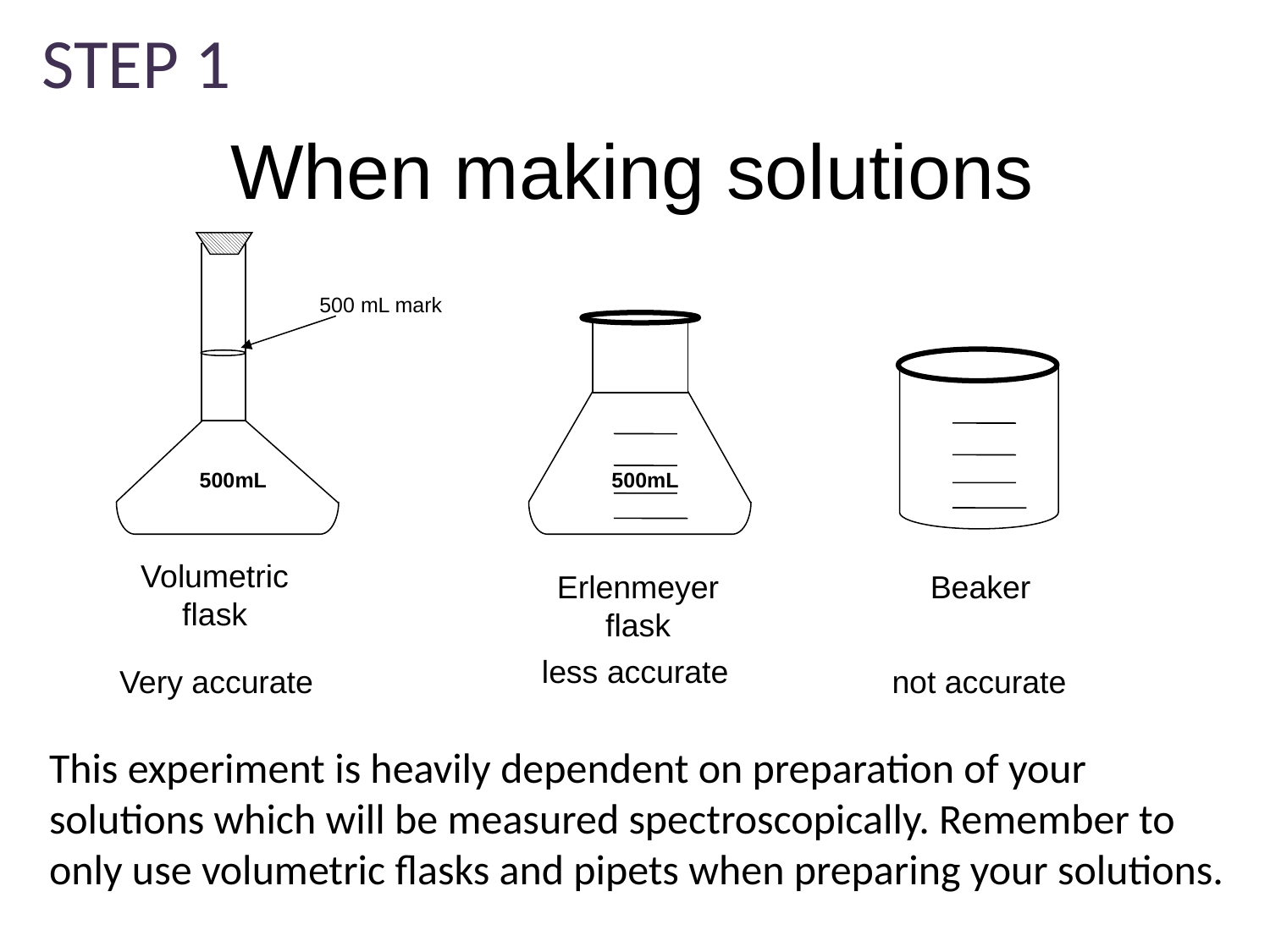

STEP 1
When making solutions

500 mL mark

500mL
500mL

Volumetric
flask
Erlenmeyer
flask
Beaker
less accurate
Very accurate
not accurate
This experiment is heavily dependent on preparation of your solutions which will be measured spectroscopically. Remember to only use volumetric flasks and pipets when preparing your solutions.